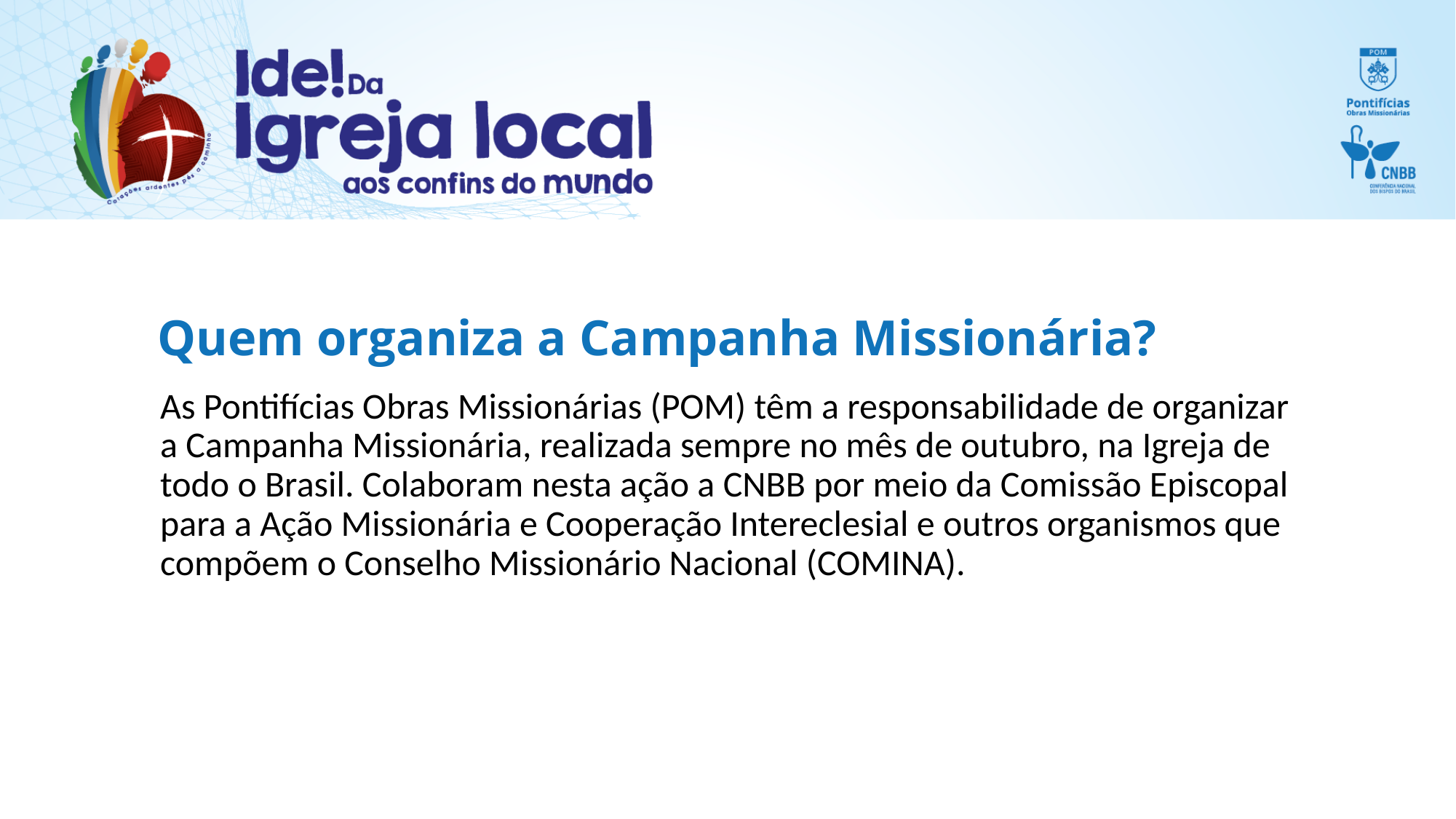

# Quem organiza a Campanha Missionária?
As Pontifícias Obras Missionárias (POM) têm a responsabilidade de organizar a Campanha Missionária, realizada sempre no mês de outubro, na Igreja de todo o Brasil. Colaboram nesta ação a CNBB por meio da Comissão Episcopal para a Ação Missionária e Cooperação Intereclesial e outros organismos que compõem o Conselho Missionário Nacional (COMINA).